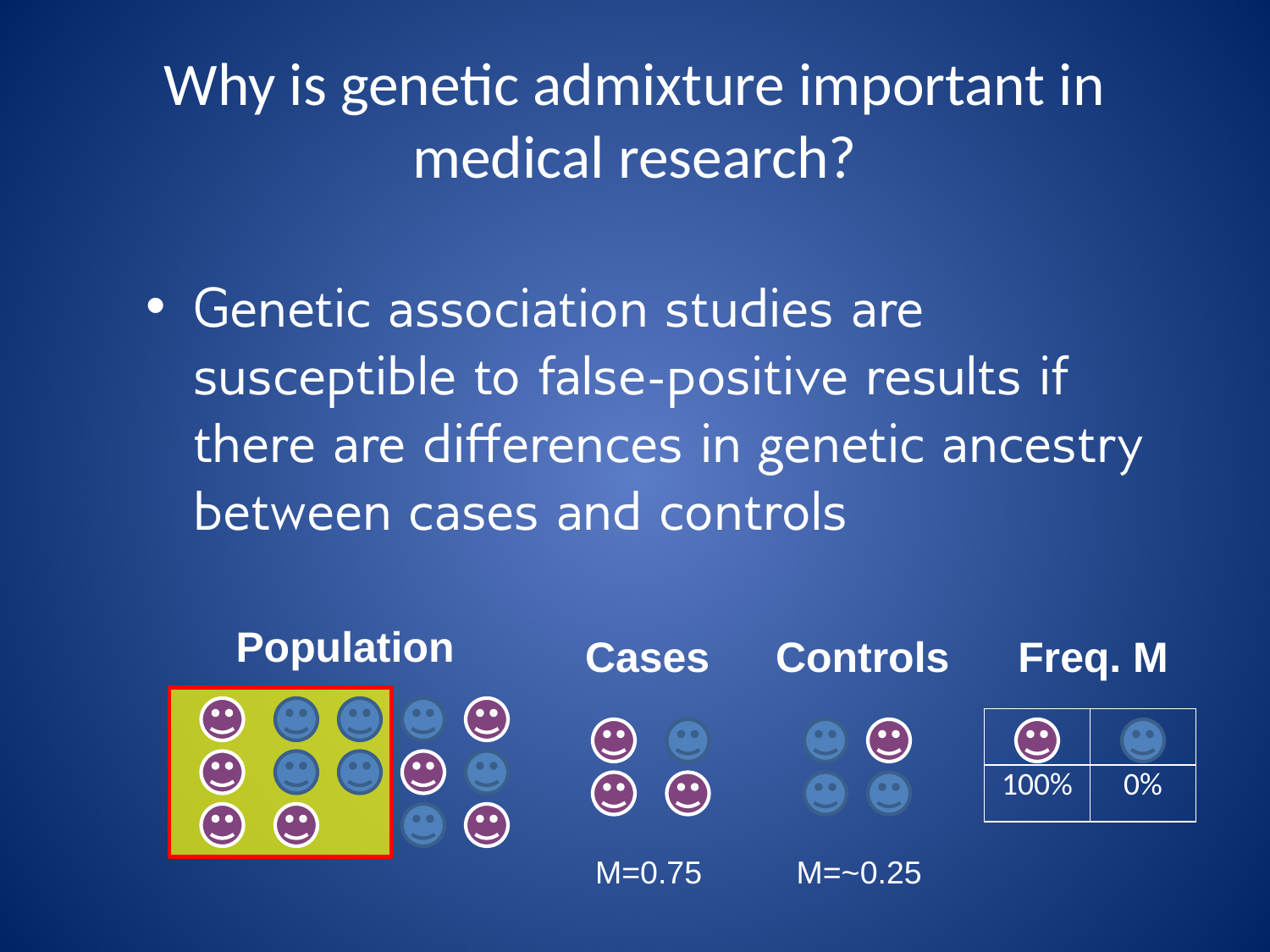

# Why is genetic admixture important in medical research?
Genetic association studies are susceptible to false-positive results if there are differences in genetic ancestry between cases and controls

Population
Cases
Controls
Freq. M

|  |  |
| --- | --- |
| 100% | 0% |

M=0.75
M=~0.25